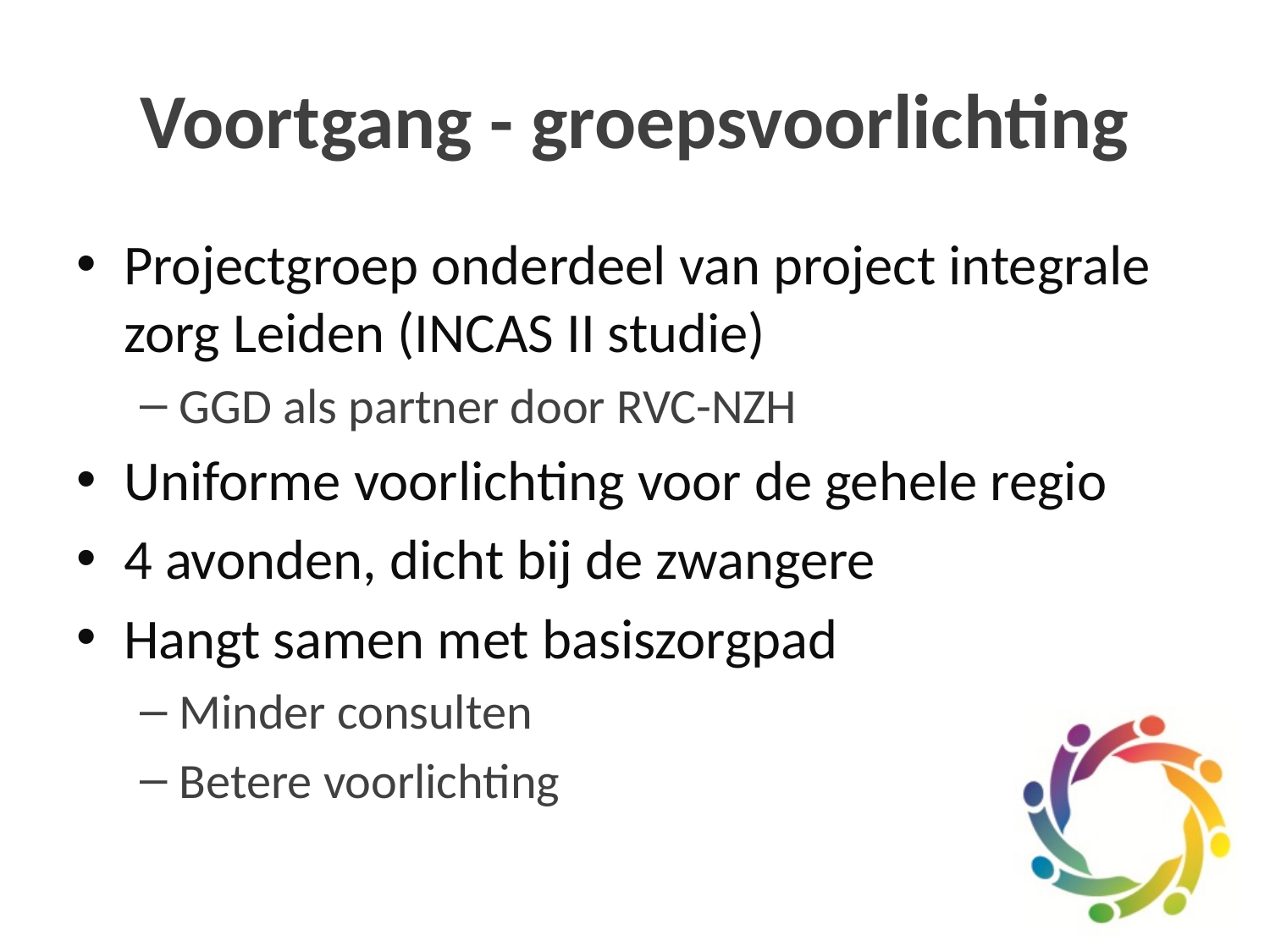

# Voortgang - groepsvoorlichting
Projectgroep onderdeel van project integrale zorg Leiden (INCAS II studie)
GGD als partner door RVC-NZH
Uniforme voorlichting voor de gehele regio
4 avonden, dicht bij de zwangere
Hangt samen met basiszorgpad
Minder consulten
Betere voorlichting